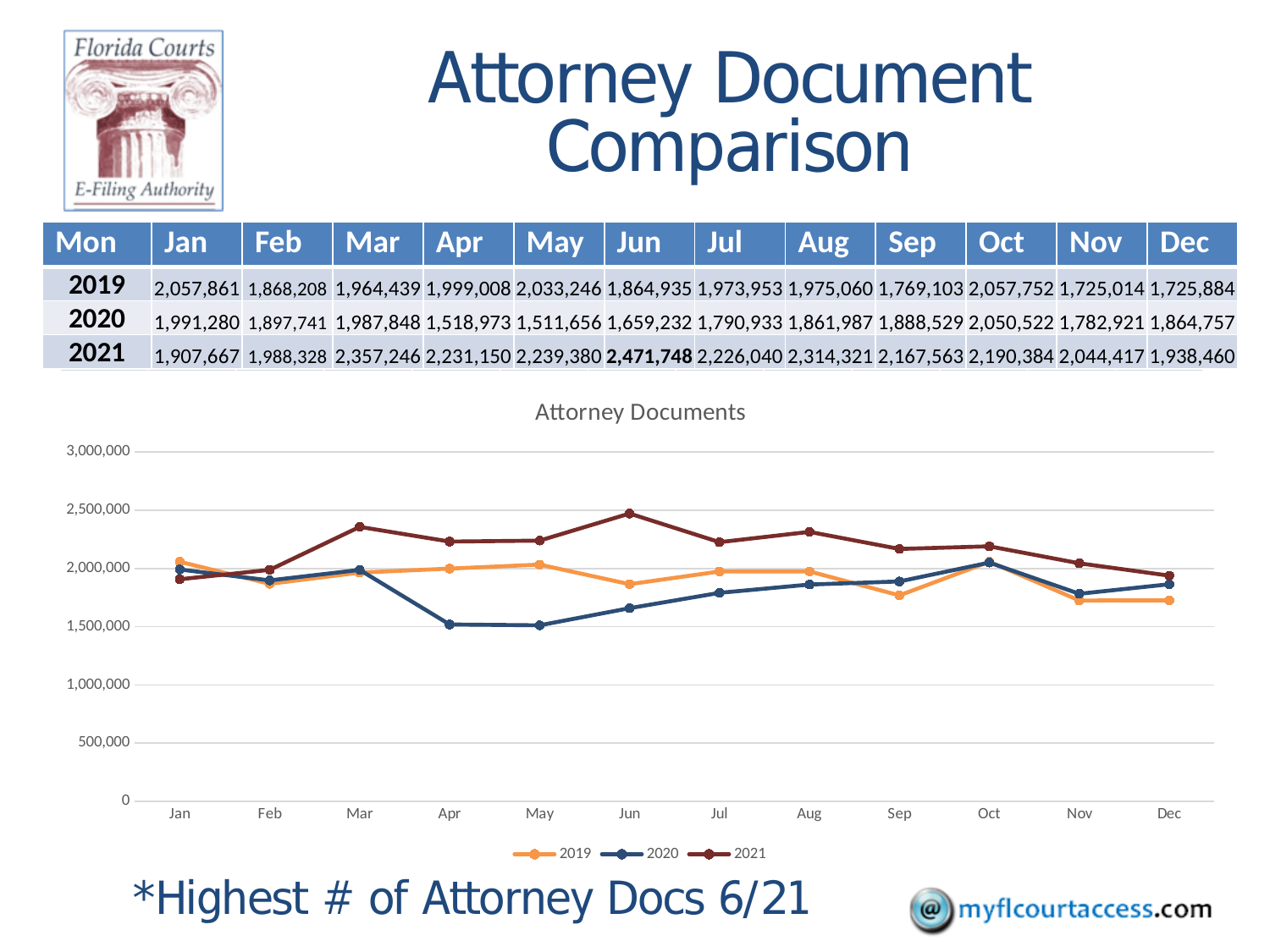

Attorney Document Comparison
#
| Mon | Jan | Feb | Mar | Apr | May | Jun | Jul | Aug | Sep | Oct | Nov | Dec |
| --- | --- | --- | --- | --- | --- | --- | --- | --- | --- | --- | --- | --- |
| 2019 | 2,057,861 | 1,868,208 | 1,964,439 | 1,999,008 | 2,033,246 | 1,864,935 | 1,973,953 | 1,975,060 | 1,769,103 | 2,057,752 | 1,725,014 | 1,725,884 |
| 2020 | 1,991,280 | 1,897,741 | 1,987,848 | 1,518,973 | 1,511,656 | 1,659,232 | 1,790,933 | 1,861,987 | 1,888,529 | 2,050,522 | 1,782,921 | 1,864,757 |
| 2021 | 1,907,667 | 1,988,328 | 2,357,246 | 2,231,150 | 2,239,380 | 2,471,748 | 2,226,040 | 2,314,321 | 2,167,563 | 2,190,384 | 2,044,417 | 1,938,460 |
| Mon | Jan | Feb | Mar | Apr | May | Jun | Jul | Aug | Sep | Oct | Nov | Dec |
| --- | --- | --- | --- | --- | --- | --- | --- | --- | --- | --- | --- | --- |
| 2014 | 1,035 | 904 | 1,051 | 836 | 537 | 663 | 768 | 601 | 613 | 698 | 435 | 488 |
| 2015 | 374 | 369 | 494 | 499 | 606 | 583 | 537 | 482 | 541 | 497 | 480 | 455 |
| 2016 | 542 | 433 | 575 | 359 | 324 | 468 | 426 | 463 | 437 | 323 |  |  |

### Chart: Attorney Documents

| Category |  |  |  |
|---|---|---|---|
| Jan | 2057861.0 | 1991280.0 | 1907667.0 |
| Feb | 1868208.0 | 1897741.0 | 1988328.0 |
| Mar | 1964439.0 | 1987848.0 | 2357246.0 |
| Apr | 1999008.0 | 1518973.0 | 2231150.0 |
| May | 2033246.0 | 1511656.0 | 2239380.0 |
| Jun | 1864935.0 | 1659232.0 | 2471748.0 |
| Jul | 1973953.0 | 1790933.0 | 2226040.0 |
| Aug | 1975060.0 | 1861987.0 | 2314321.0 |
| Sep | 1769103.0 | 1888529.0 | 2167563.0 |
| Oct | 2057752.0 | 2050522.0 | 2190384.0 |
| Nov | 1725014.0 | 1782921.0 | 2044417.0 |
| Dec | 1725884.0 | 1864757.0 | 1938460.0 |
*Highest # of Attorney Docs 6/21